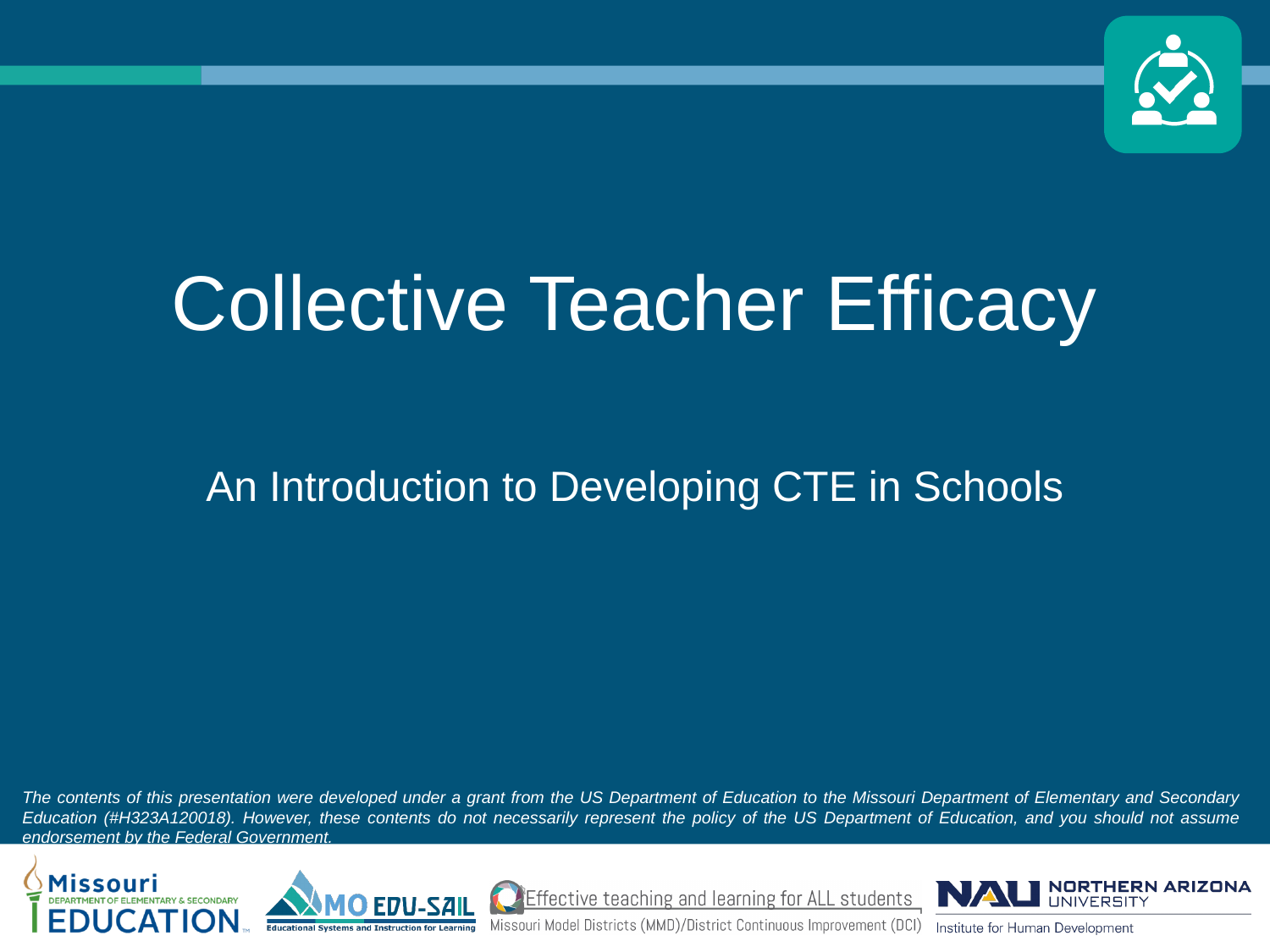

# Collective Teacher Efficacy
An Introduction to Developing CTE in Schools